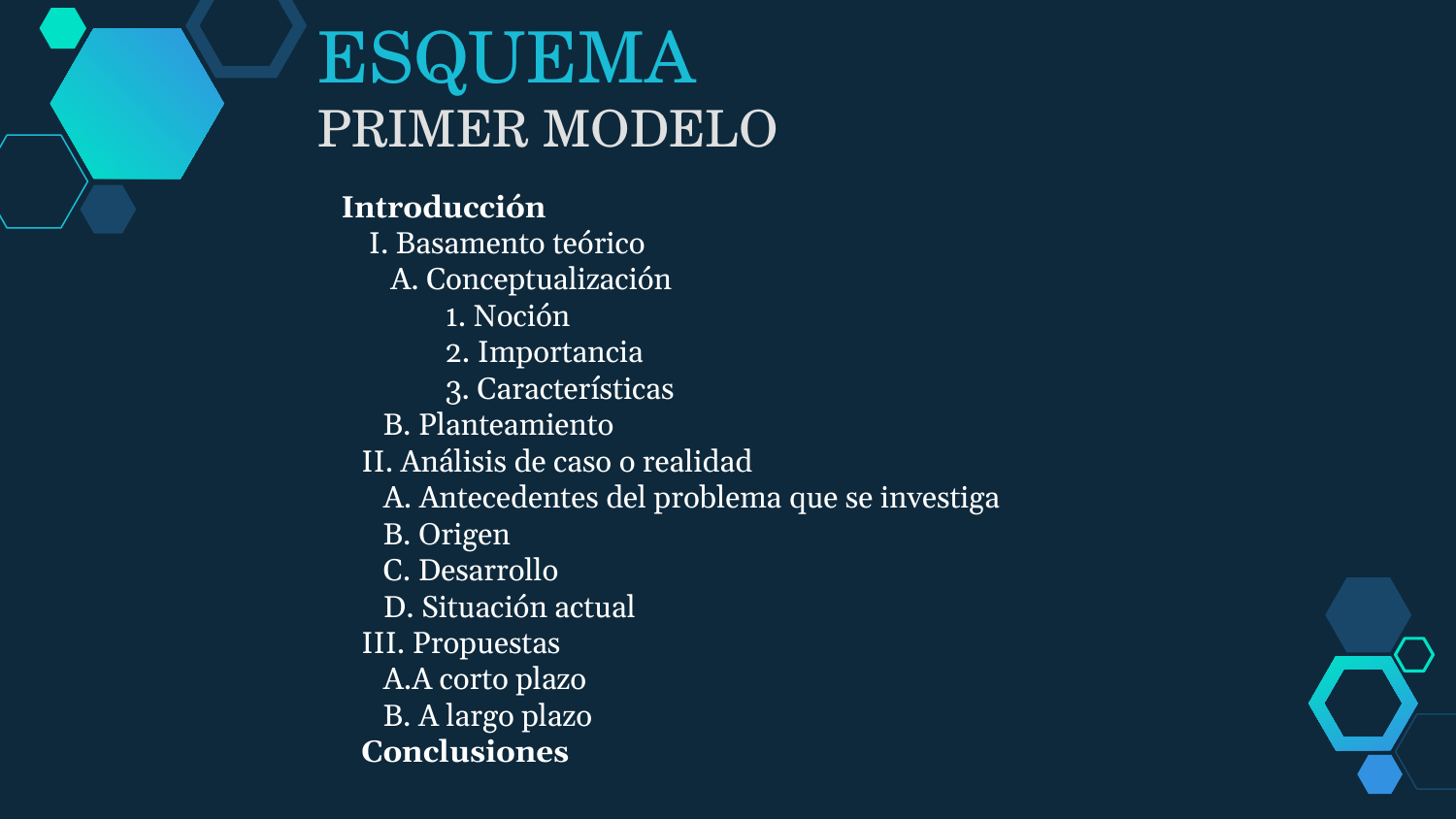

ESQUEMA
PRIMER MODELO
Introducción
  I. Basamento teórico
     A. Conceptualización
	1. Noción
	2. Importancia
	3. Características
    B. Planteamiento
 II. Análisis de caso o realidad
    A. Antecedentes del problema que se investiga
    B. Origen
    C. Desarrollo
    D. Situación actual
 III. Propuestas
    A.A corto plazo
    B. A largo plazo
 Conclusiones